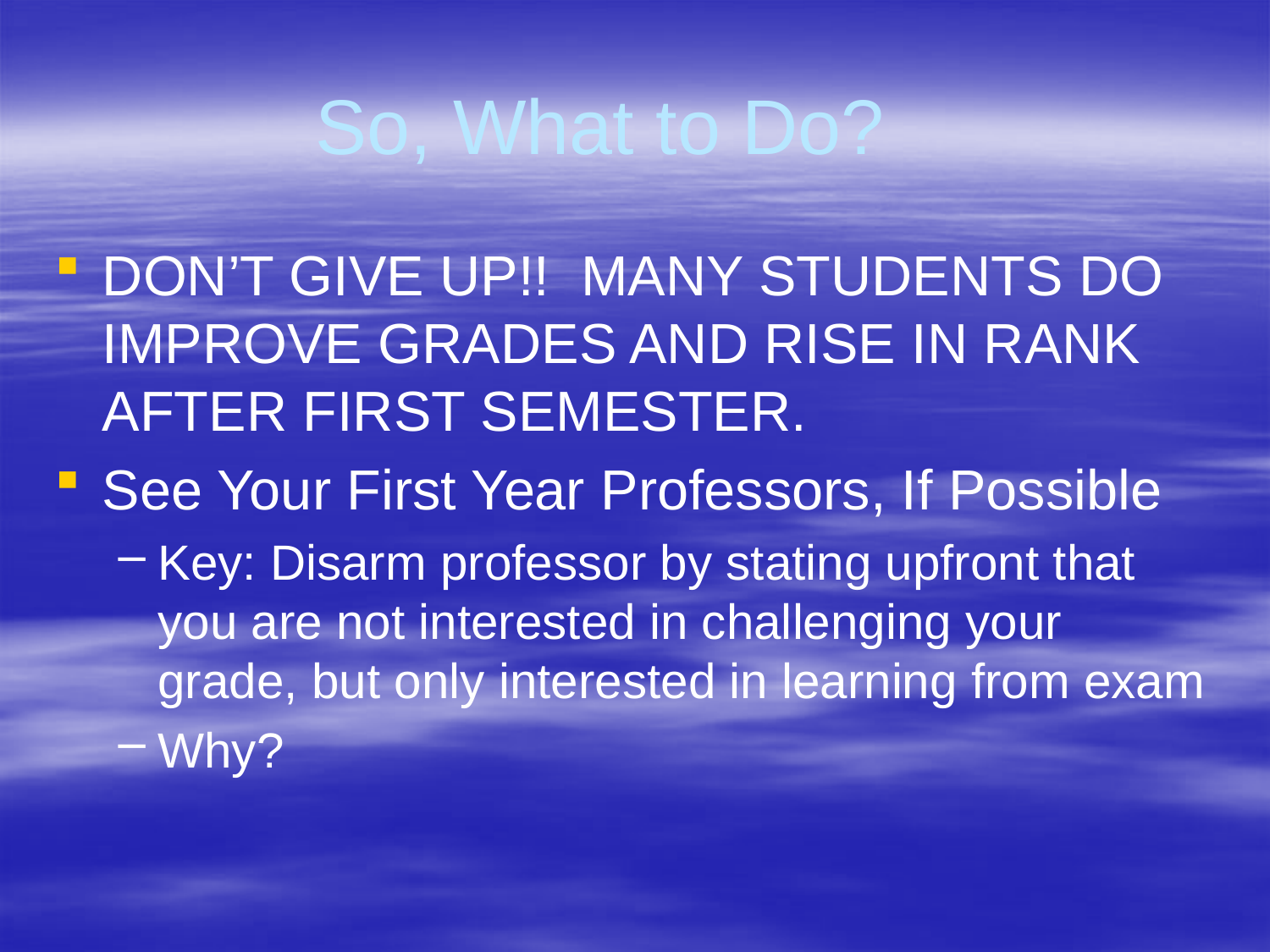

# So, What to Do?
DON’T GIVE UP!!  MANY STUDENTS DO IMPROVE GRADES AND RISE IN RANK AFTER FIRST SEMESTER.
See Your First Year Professors, If Possible
Key: Disarm professor by stating upfront that you are not interested in challenging your grade, but only interested in learning from exam
Why?